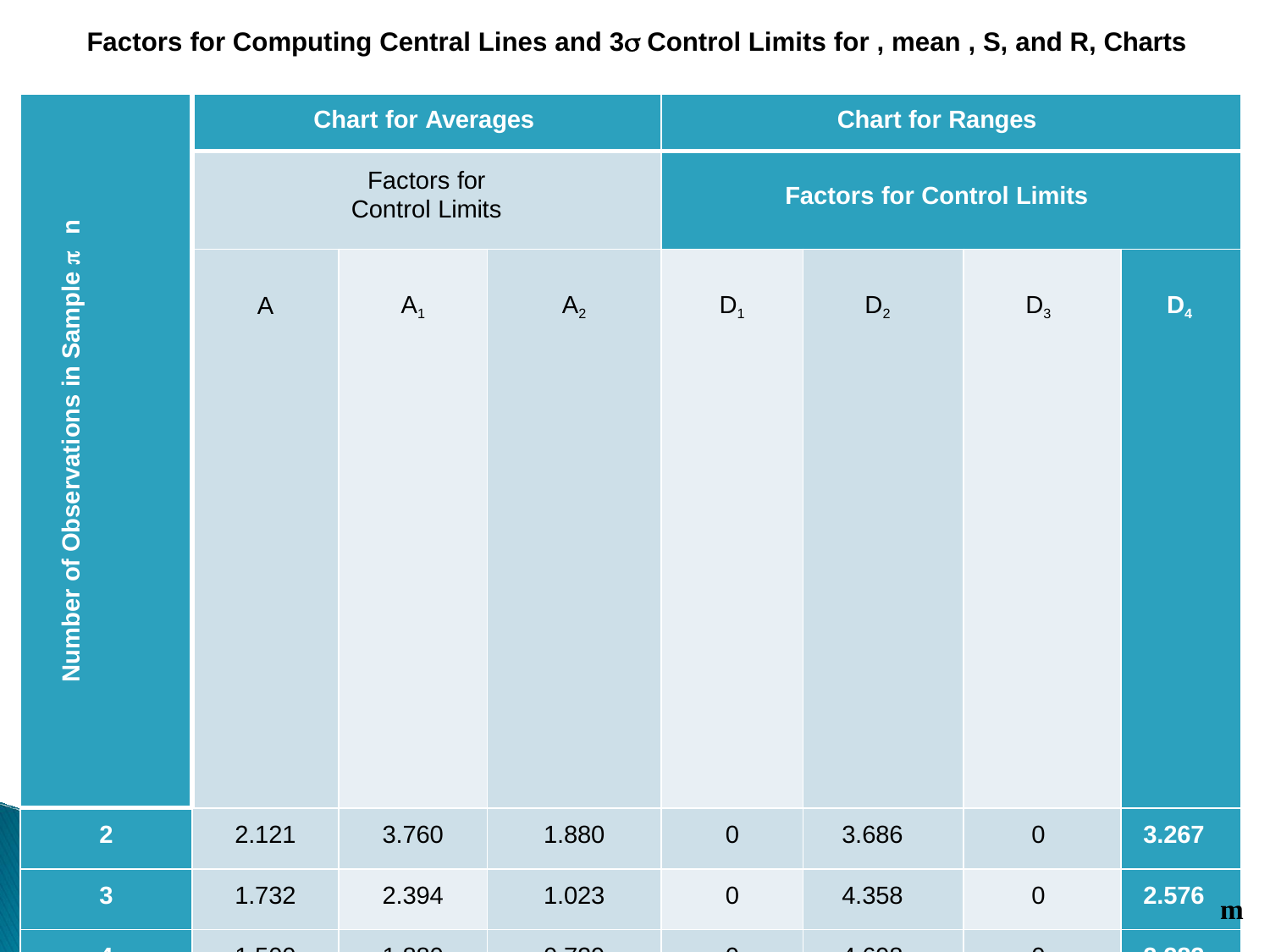

Factors for Computing Central Lines and 3σ Control Limits for , mean , S, and R, Charts
| Number of Observations in Sample π n | Chart for Averages |  |  | Chart for Ranges |  |  |  |
| --- | --- | --- | --- | --- | --- | --- | --- |
|  | Factors for Control Limits |  |  | Factors for Control Limits |  |  |  |
|  | A | A1 | A2 | D1 | D2 | D3 | D4 |
| 2 | 2.121 | 3.760 | 1.880 | 0 | 3.686 | 0 | 3.267 |
| 3 | 1.732 | 2.394 | 1.023 | 0 | 4.358 | 0 | 2.576 |
| 4 | 1.500 | 1.880 | 0.729 | 0 | 4.698 | 0 | 2.282 |
| 5 | 1.342 | 1.596 | 0.577 | 0 | 4.918 | 0 | 2.115 |
|  |  |  |  |  |  |  |  |
| 6 | 1.225 | 1.410 | 0.483 | 0 | 5.078 | 0 | 2.004 |
| 7 | 1.134 | 1.277 | 0.419 | 0.205 | 5.203 | 0.076 | 1.924 |
| 8 | 1.061 | 1.175 | 0.373 | 0.387 | 5.307 | 0.136 | 1.864 |
| 9 | 1.000 | 1.094 | 0.337 | 0.546 | 5.394 | 0.184 | 1.816 |
| 10 | 0.949 | 1.028 | 0.308 | 0.687 | 5.469 ww | w.0st.u2d2y3note | sn1e.7p7al7.co |
m